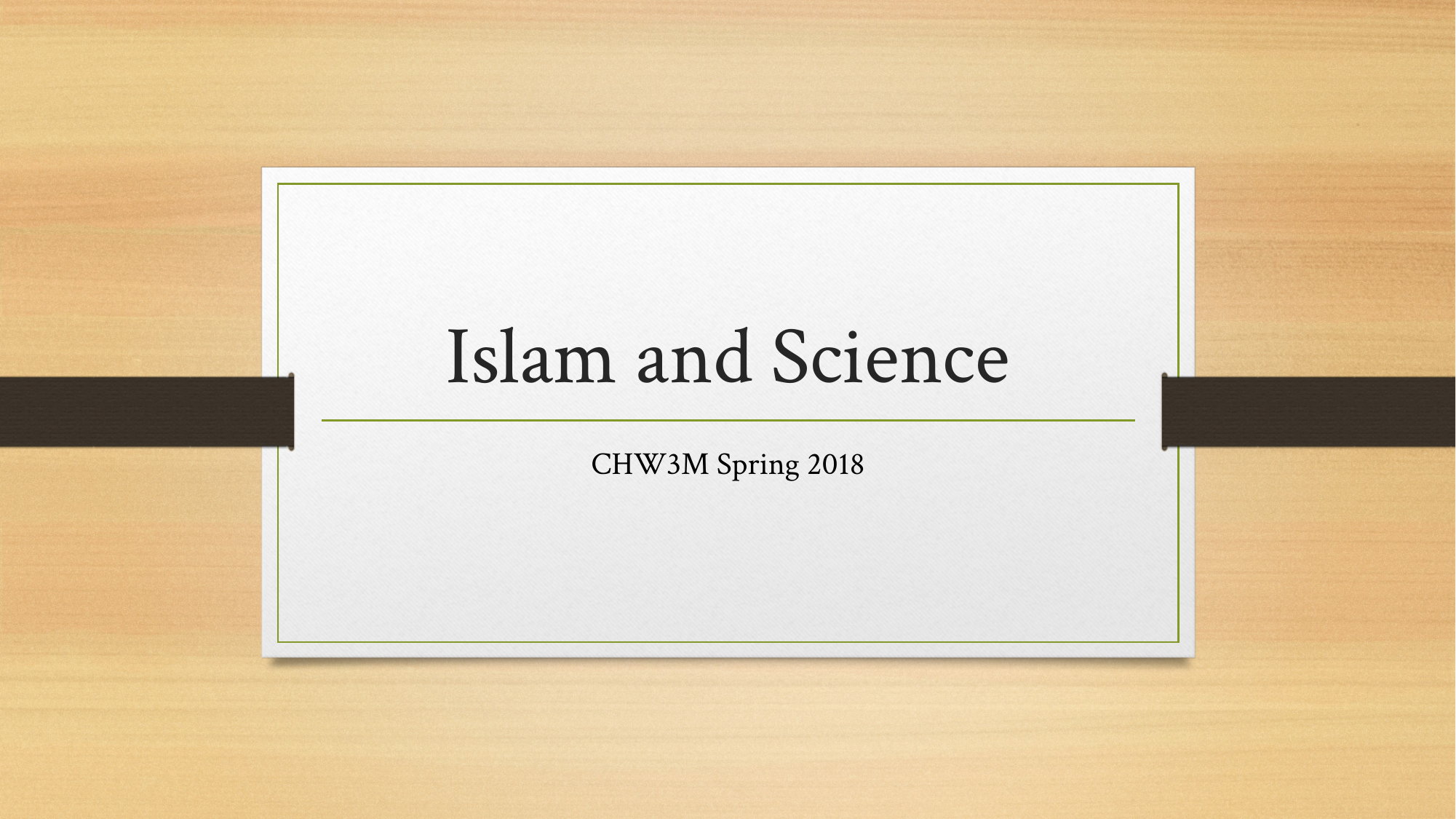

# Islam and Science
CHW3M Spring 2018